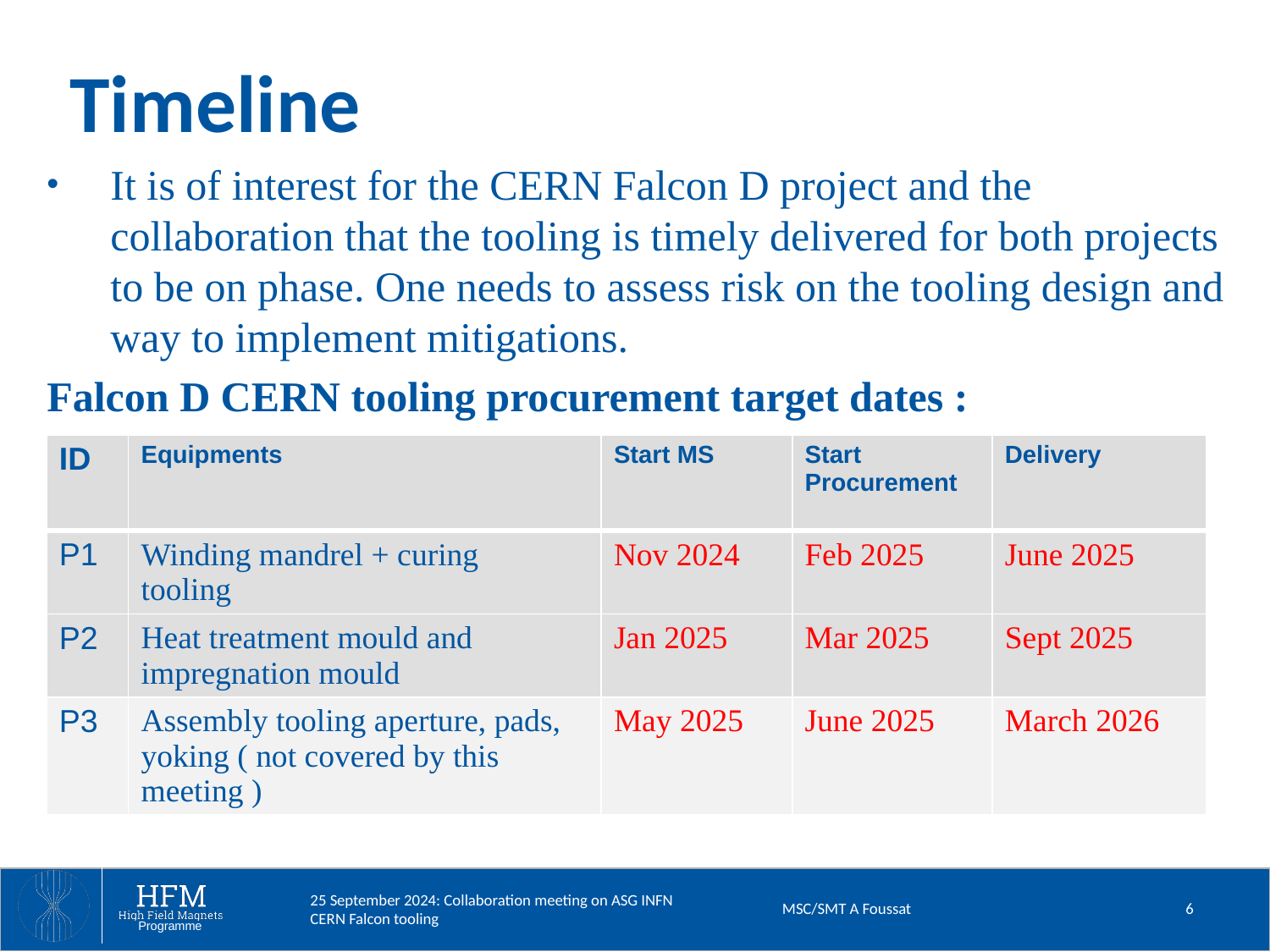

# Timeline
It is of interest for the CERN Falcon D project and the collaboration that the tooling is timely delivered for both projects to be on phase. One needs to assess risk on the tooling design and way to implement mitigations.
Falcon D CERN tooling procurement target dates :

| ID | Equipments | Start MS | Start Procurement | Delivery |
| --- | --- | --- | --- | --- |
| P1 | Winding mandrel + curing tooling | Nov 2024 | Feb 2025 | June 2025 |
| P2 | Heat treatment mould and impregnation mould | Jan 2025 | Mar 2025 | Sept 2025 |
| P3 | Assembly tooling aperture, pads, yoking ( not covered by this meeting ) | May 2025 | June 2025 | March 2026 |
MSC/SMT A Foussat
6
25 September 2024: Collaboration meeting on ASG INFN CERN Falcon tooling